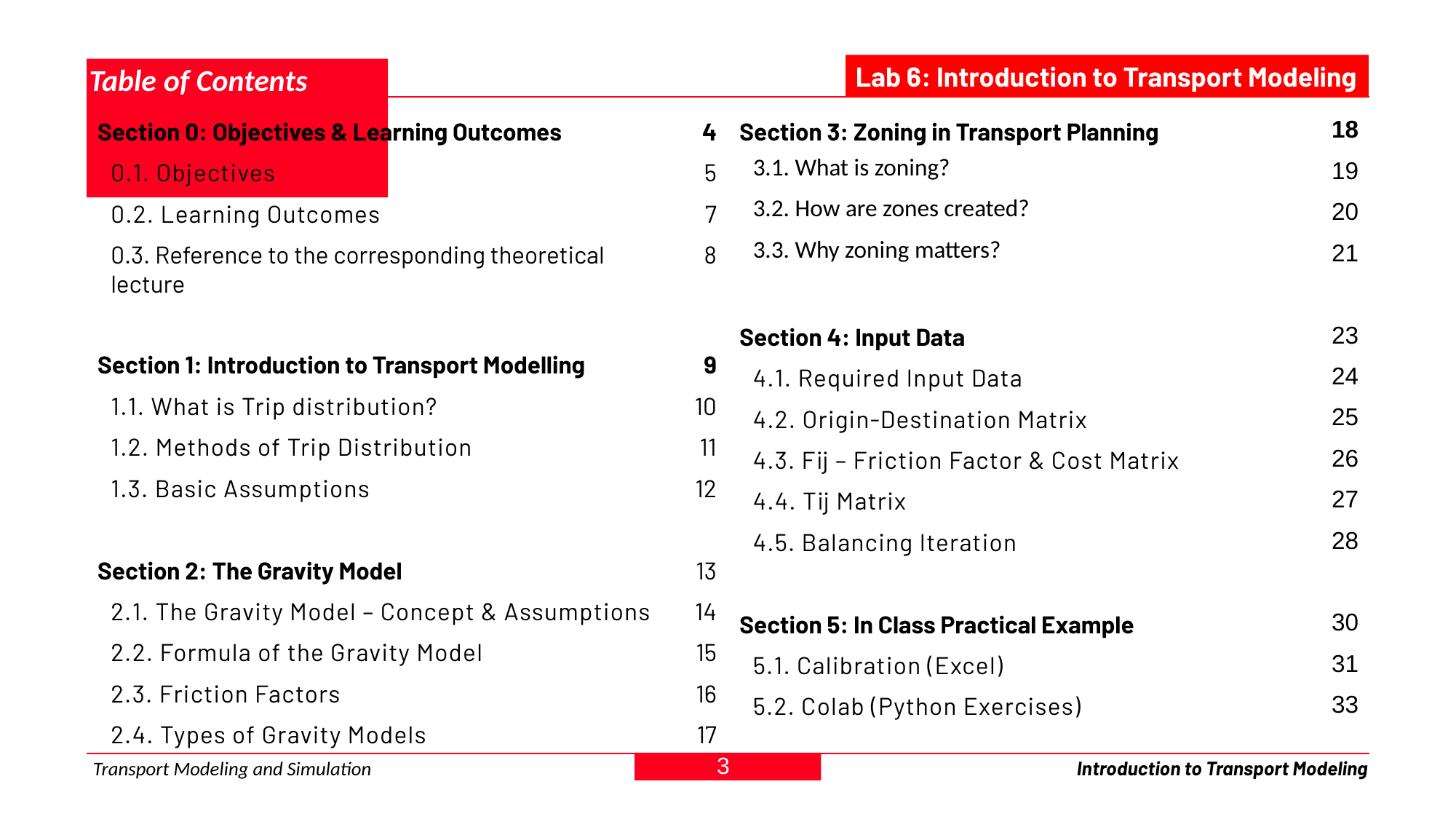

Lab 6: Introduction to Transport Modeling
# Table of Contents
| Section 0: Objectives & Learning Outcomes | 4 |
| --- | --- |
| 0.1. Objectives | 5 |
| 0.2. Learning Outcomes | 7 |
| 0.3. Reference to the corresponding theoretical lecture | 8 |
|  |  |
| Section 1: Introduction to Transport Modelling | 9 |
| 1.1. What is Trip distribution? | 10 |
| 1.2. Methods of Trip Distribution | 11 |
| 1.3. Basic Assumptions | 12 |
|  |  |
| Section 2: The Gravity Model | 13 |
| 2.1. The Gravity Model – Concept & Assumptions | 14 |
| 2.2. Formula of the Gravity Model | 15 |
| 2.3. Friction Factors | 16 |
| 2.4. Types of Gravity Models | 17 |
|  |  |
| Section 3: Zoning in Transport Planning | 18 |
| --- | --- |
| 3.1. What is zoning? | 19 |
| 3.2. How are zones created? | 20 |
| 3.3. Why zoning matters? | 21 |
|  |  |
| Section 4: Input Data | 23 |
| 4.1. Required Input Data | 24 |
| 4.2. Origin-Destination Matrix | 25 |
| 4.3. Fij – Friction Factor & Cost Matrix | 26 |
| 4.4. Tij Matrix | 27 |
| 4.5. Balancing Iteration | 28 |
|  |  |
| Section 5: In Class Practical Example | 30 |
| 5.1. Calibration (Excel) | 31 |
| 5.2. Colab (Python Exercises) | 33 |
3
Transport Modeling and Simulation
Introduction to Transport Modeling